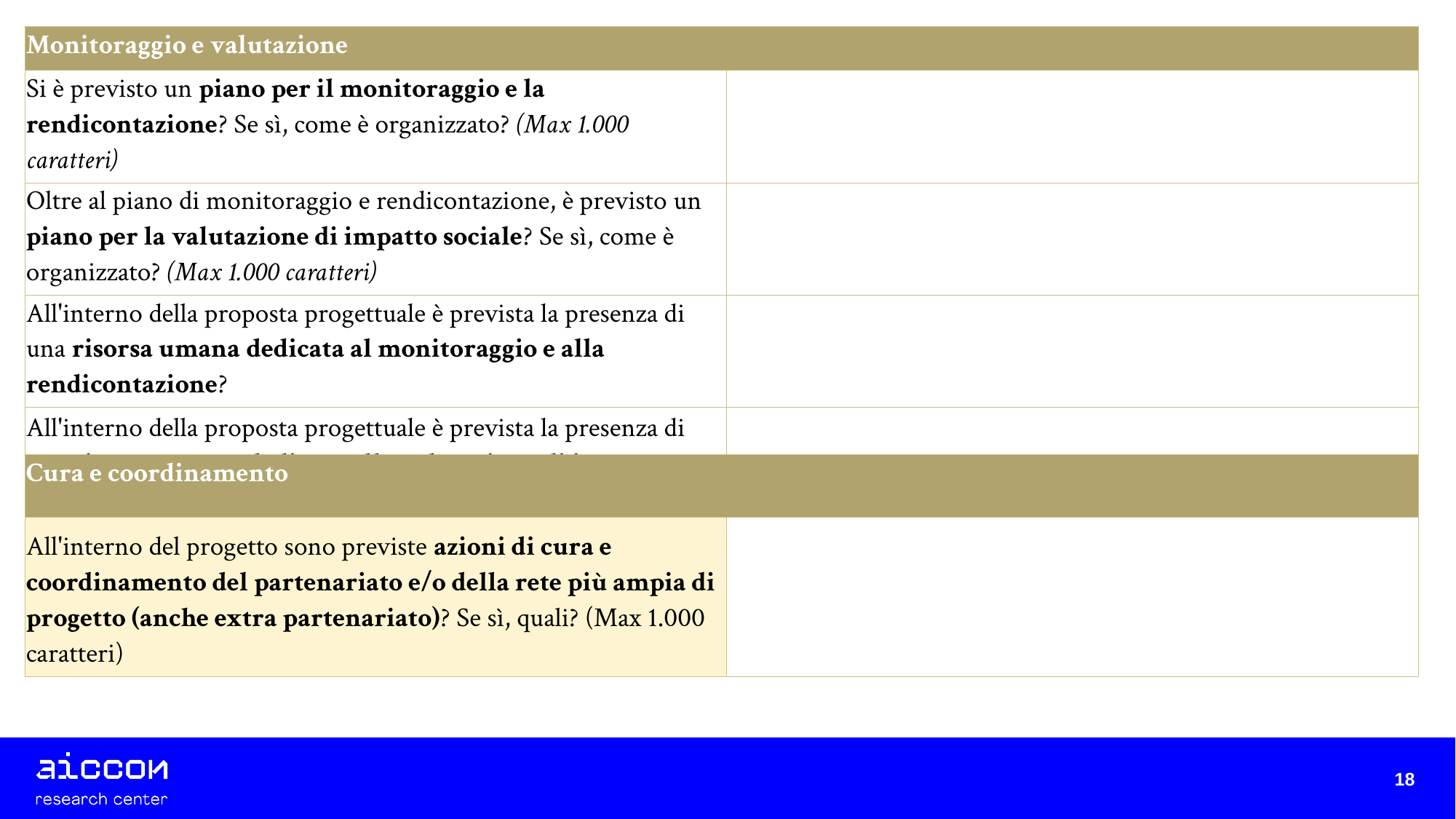

| Monitoraggio e valutazione |  |
| --- | --- |
| Si è previsto un piano per il monitoraggio e la rendicontazione? Se sì, come è organizzato? (Max 1.000 caratteri) |  |
| Oltre al piano di monitoraggio e rendicontazione, è previsto un piano per la valutazione di impatto sociale? Se sì, come è organizzato? (Max 1.000 caratteri) |  |
| All'interno della proposta progettuale è prevista la presenza di una risorsa umana dedicata al monitoraggio e alla rendicontazione? |  |
| All'interno della proposta progettuale è prevista la presenza di una risorsa umana dedicata alla valutazione di impatto? |  |
| Cura e coordinamento |  |
| --- | --- |
| All'interno del progetto sono previste azioni di cura e coordinamento del partenariato e/o della rete più ampia di progetto (anche extra partenariato)? Se sì, quali? (Max 1.000 caratteri) |  |